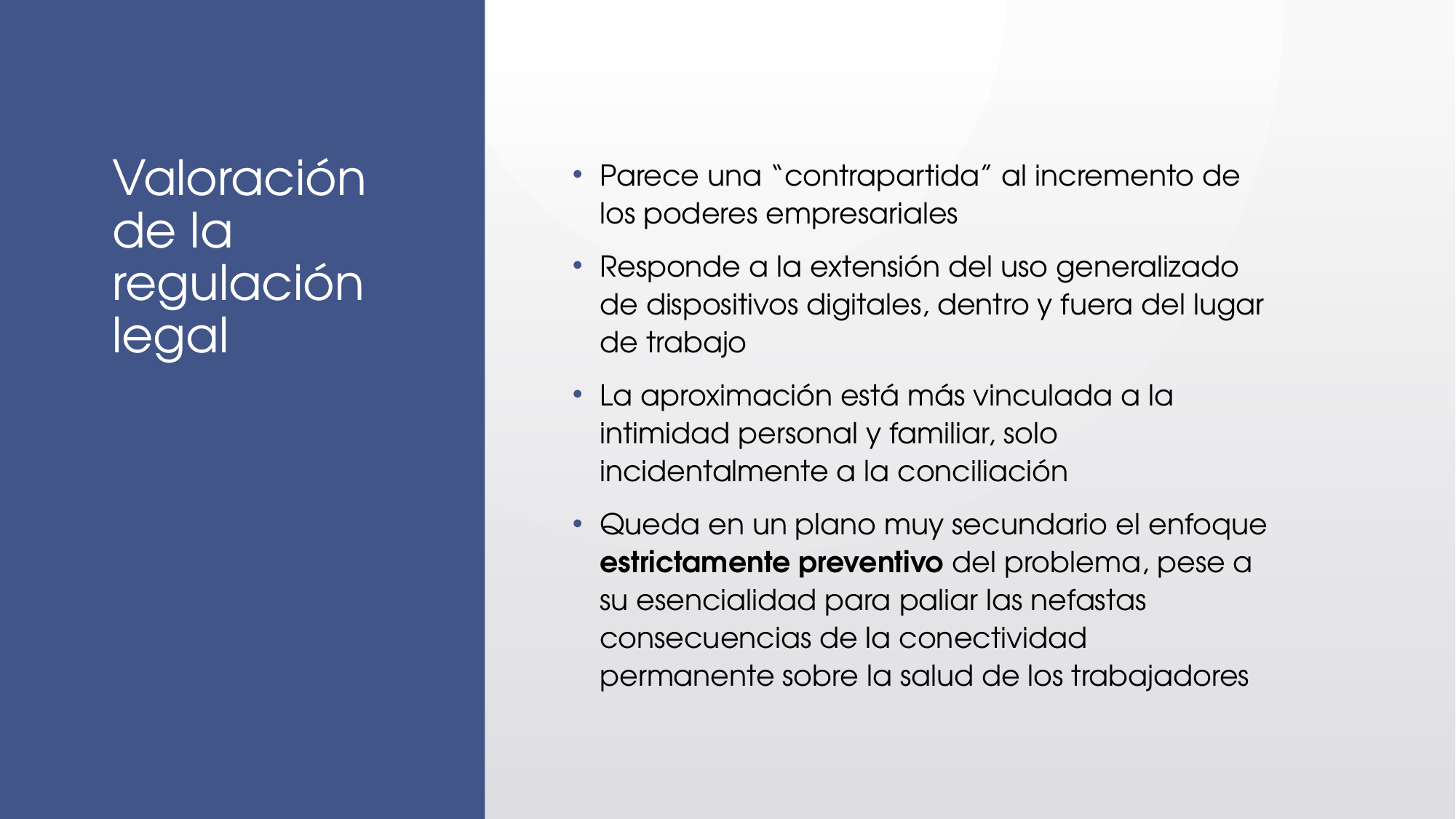

# Valoración de la regulación legal
Parece una “contrapartida” al incremento de los poderes empresariales
Responde a la extensión del uso generalizado de dispositivos digitales, dentro y fuera del lugar de trabajo
La aproximación está más vinculada a la intimidad personal y familiar, solo incidentalmente a la conciliación
Queda en un plano muy secundario el enfoque estrictamente preventivo del problema, pese a su esencialidad para paliar las nefastas consecuencias de la conectividad permanente sobre la salud de los trabajadores